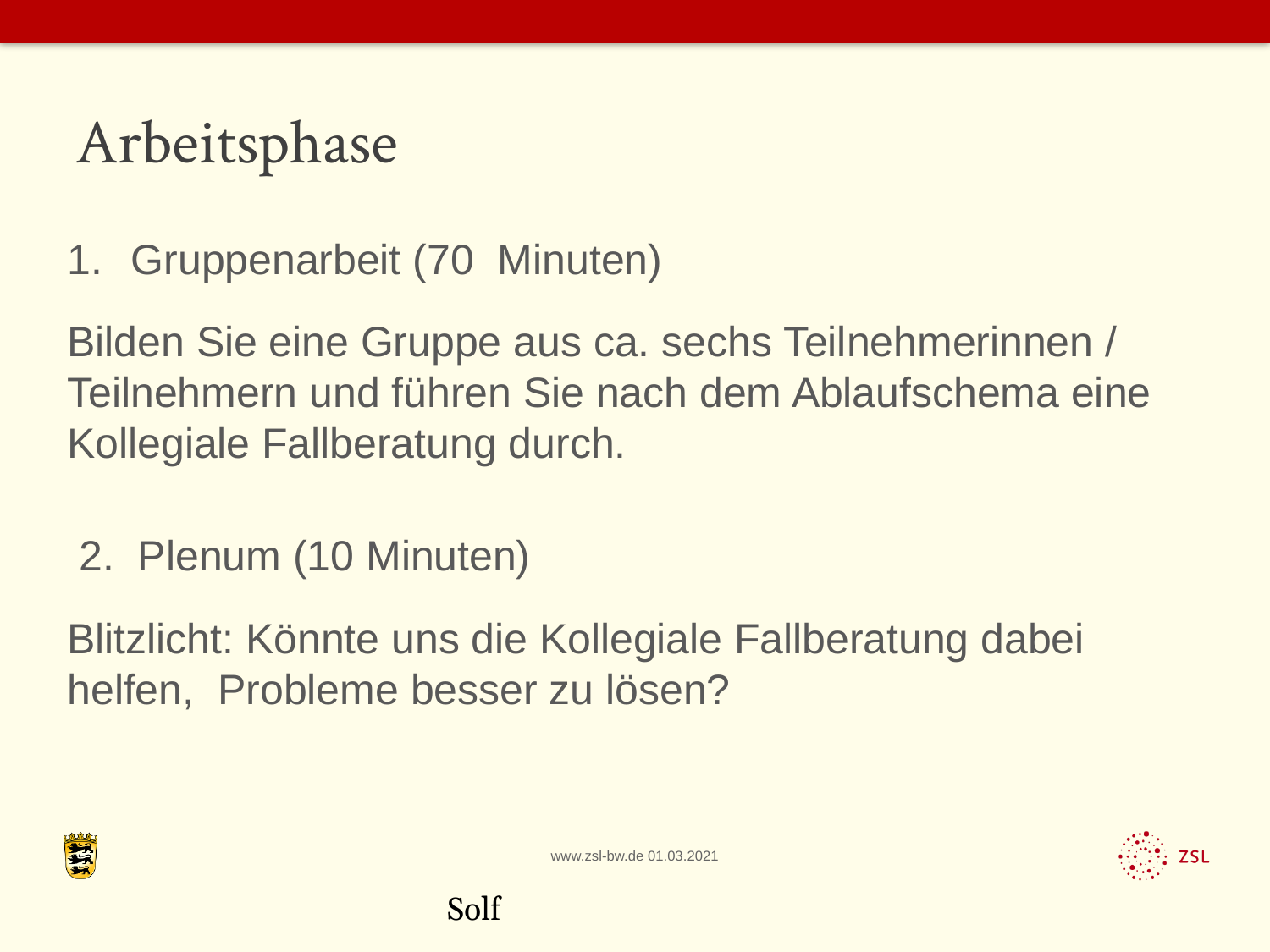

# Arbeitsphase
Gruppenarbeit (70  Minuten)

Bilden Sie eine Gruppe aus ca. sechs Teilnehmerinnen / Teilnehmern und führen Sie nach dem Ablaufschema eine Kollegiale Fallberatung durch.

 2.  Plenum (10 Minuten)

Blitzlicht: Könnte uns die Kollegiale Fallberatung dabei helfen,  Probleme besser zu lösen?

Solf